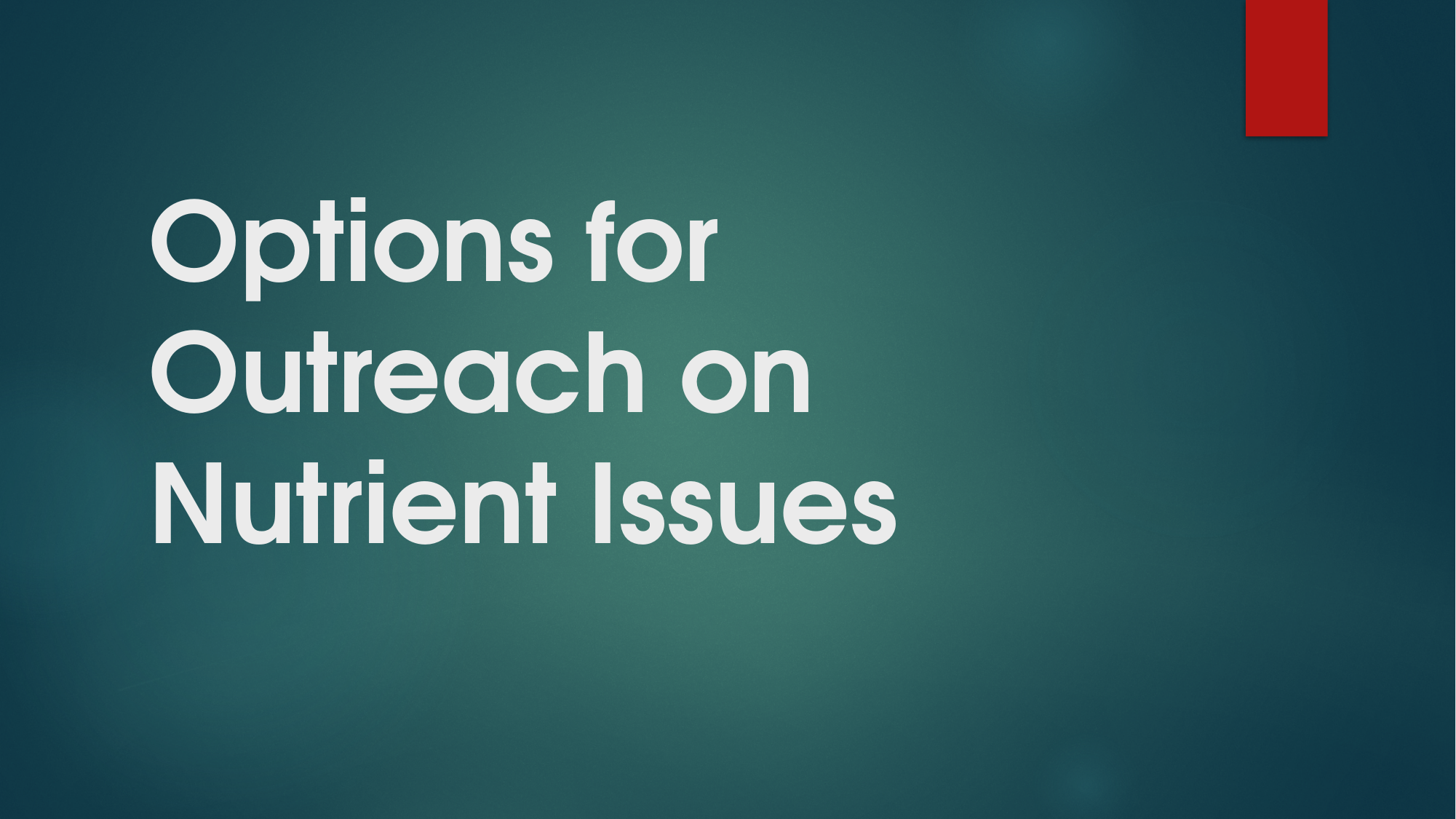

# Options for Outreach on Nutrient Issues